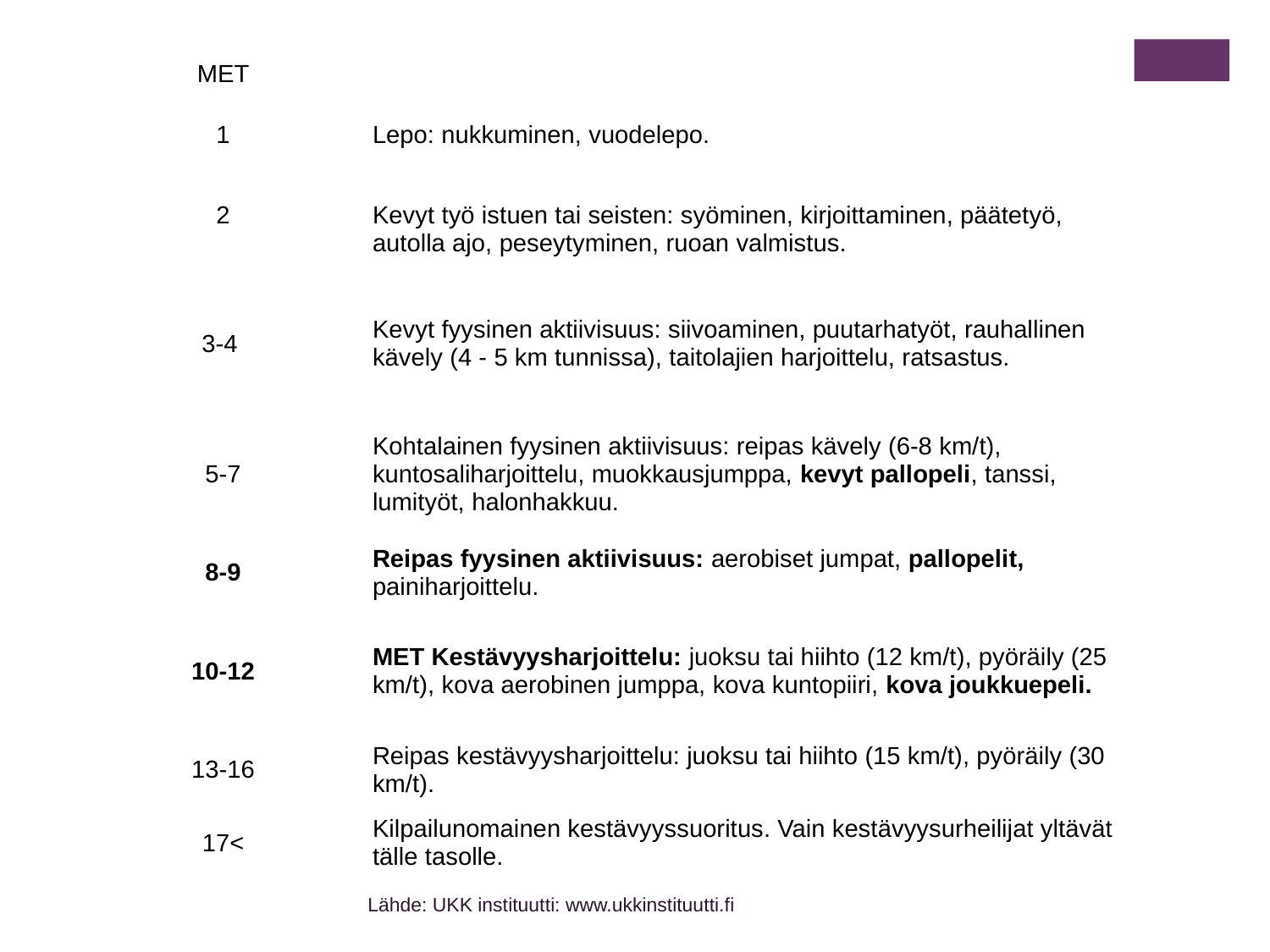

| MET |  |
| --- | --- |
| 1 | Lepo: nukkuminen, vuodelepo. |
| 2 | Kevyt työ istuen tai seisten: syöminen, kirjoittaminen, päätetyö, autolla ajo, peseytyminen, ruoan valmistus. |
| 3-4 | Kevyt fyysinen aktiivisuus: siivoaminen, puutarhatyöt, rauhallinen kävely (4 - 5 km tunnissa), taitolajien harjoittelu, ratsastus. |
| 5-7 | Kohtalainen fyysinen aktiivisuus: reipas kävely (6-8 km/t), kuntosaliharjoittelu, muokkausjumppa, kevyt pallopeli, tanssi, lumityöt, halonhakkuu. |
| 8-9 | Reipas fyysinen aktiivisuus: aerobiset jumpat, pallopelit, painiharjoittelu. |
| 10-12 | MET Kestävyysharjoittelu: juoksu tai hiihto (12 km/t), pyöräily (25 km/t), kova aerobinen jumppa, kova kuntopiiri, kova joukkuepeli. |
| 13-16 | Reipas kestävyysharjoittelu: juoksu tai hiihto (15 km/t), pyöräily (30 km/t). |
| 17< | Kilpailunomainen kestävyyssuoritus. Vain kestävyysurheilijat yltävät tälle tasolle. |
Lähde: UKK instituutti: www.ukkinstituutti.fi